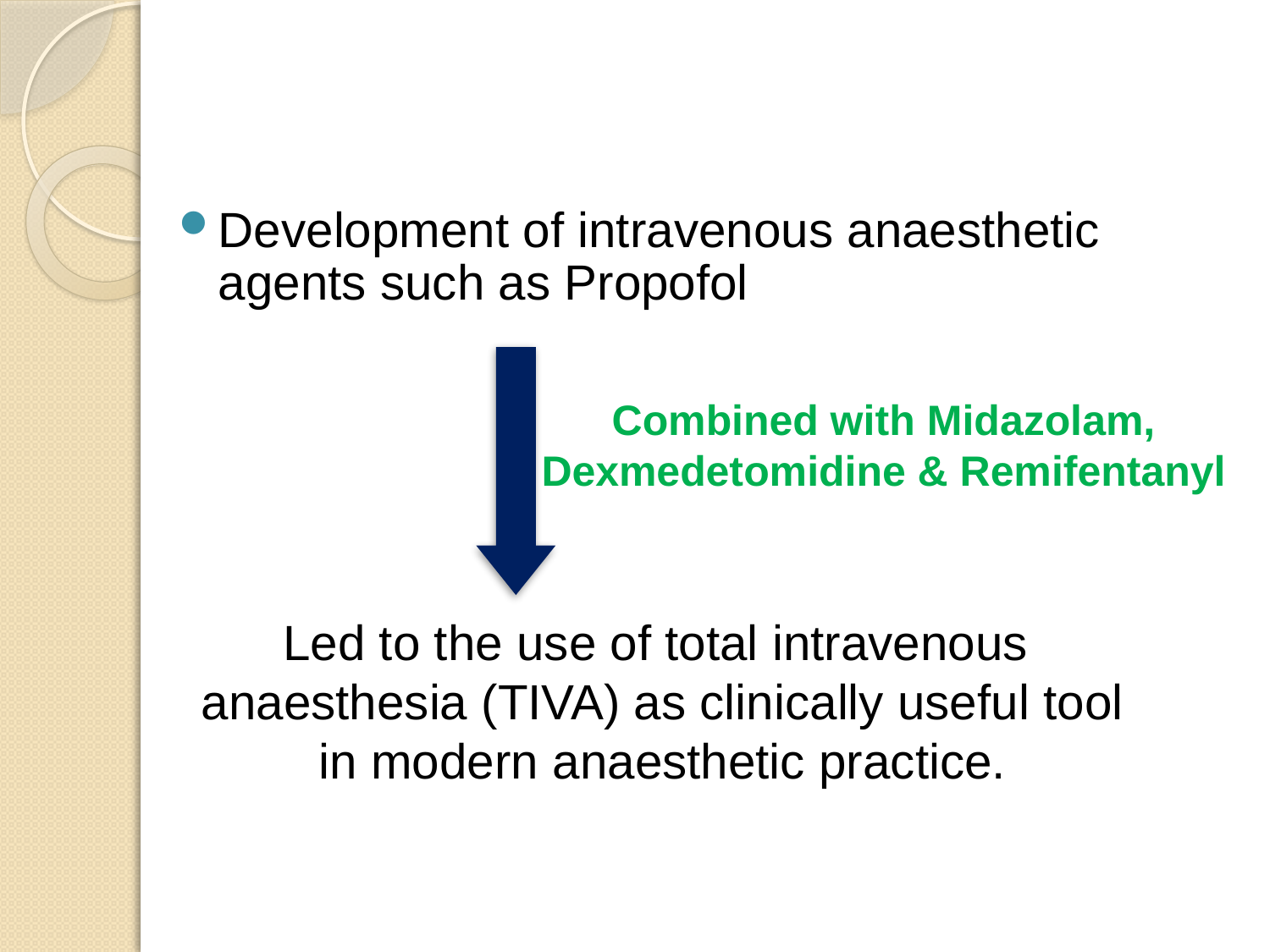

Development of intravenous anaesthetic agents such as Propofol

Combined with Midazolam,
Dexmedetomidine & Remifentanyl
Led to the use of total intravenous
anaesthesia (TIVA) as clinically useful tool in modern anaesthetic practice.